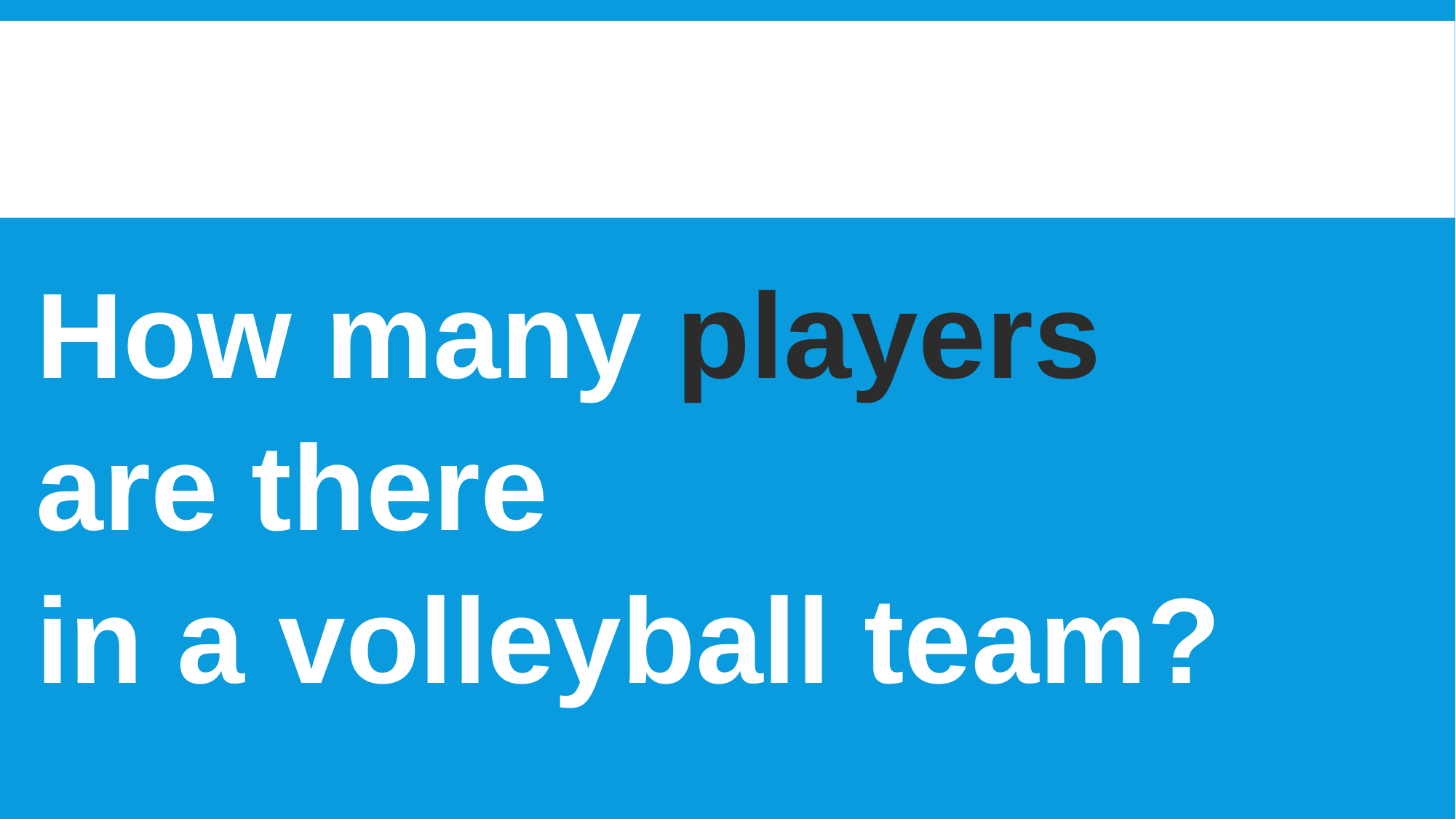

How many players
are there
in a volleyball team?